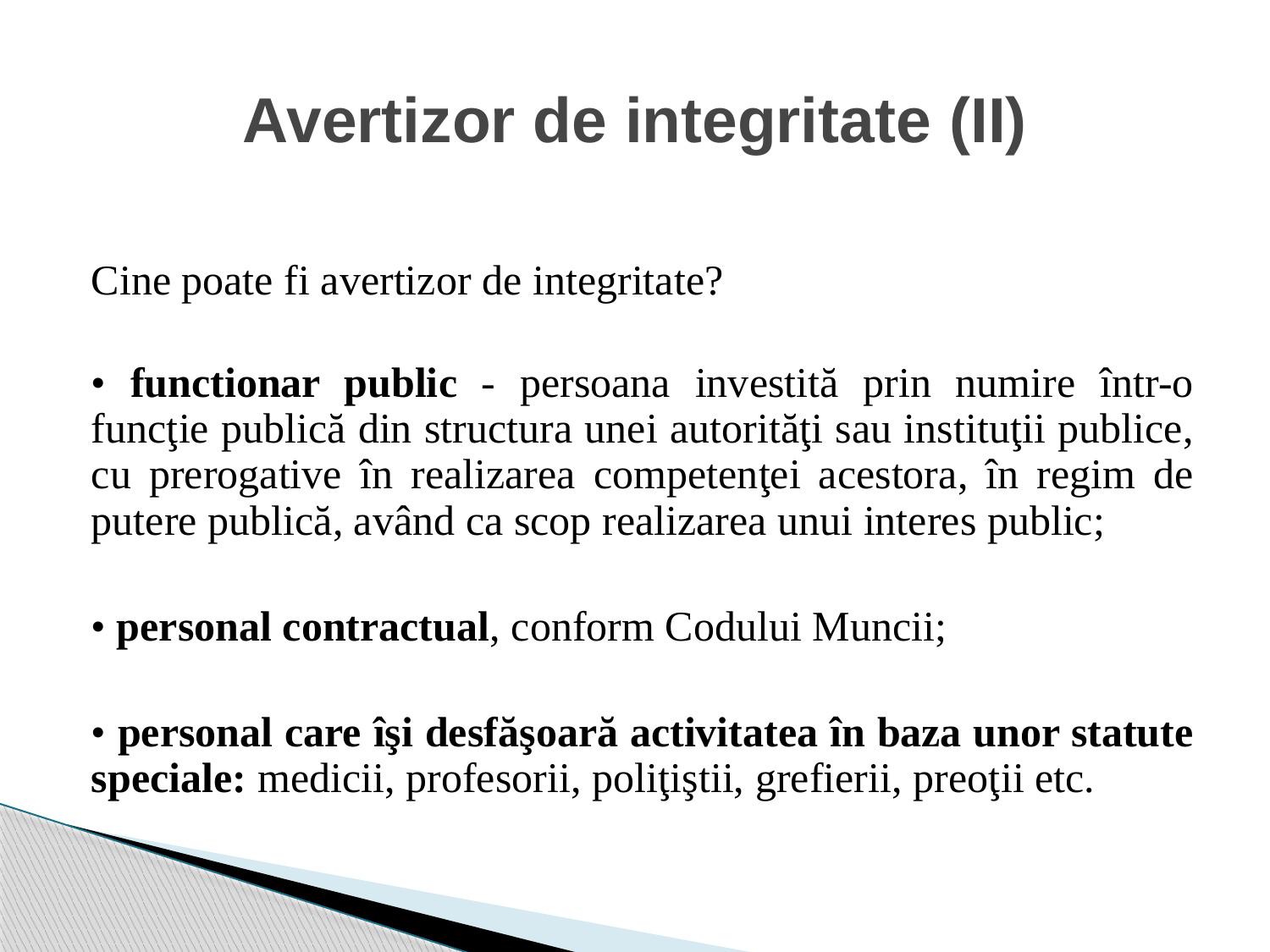

# Avertizor de integritate (II)

Cine poate fi avertizor de integritate?

• functionar public - persoana investită prin numire într-o funcţie publică din structura unei autorităţi sau instituţii publice, cu prerogative în realizarea competenţei acestora, în regim de putere publică, având ca scop realizarea unui interes public;

• personal contractual, conform Codului Muncii;

• personal care îşi desfăşoară activitatea în baza unor statute speciale: medicii, profesorii, poliţiştii, grefierii, preoţii etc.